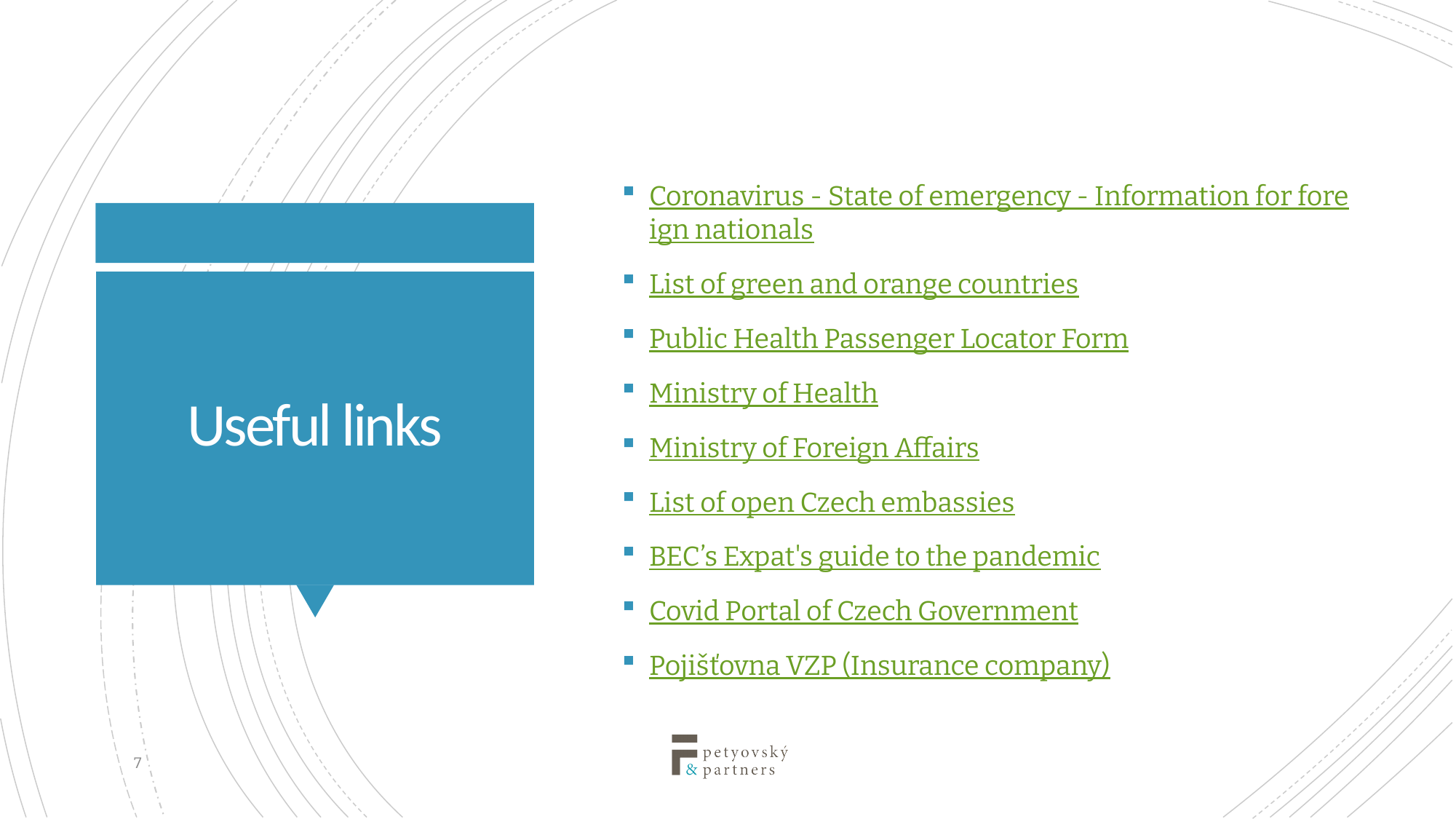

Coronavirus - State of emergency - Information for foreign nationals
List of green and orange countries
Public Health Passenger Locator Form
Ministry of Health
Ministry of Foreign Affairs
List of open Czech embassies
BEC’s Expat's guide to the pandemic
Covid Portal of Czech Government
Pojišťovna VZP (Insurance company)
# Useful links
7